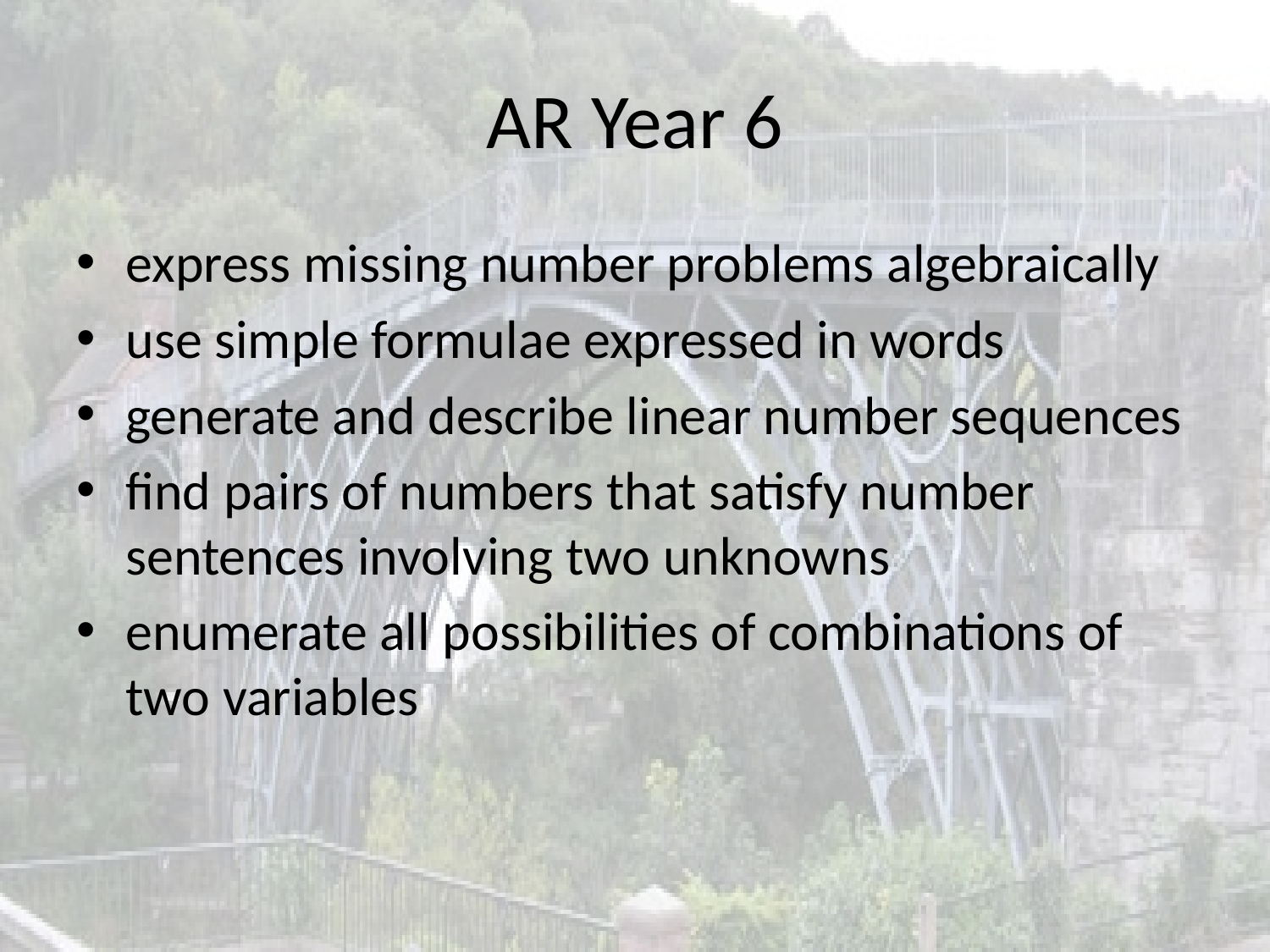

# AR Year 6

express missing number problems algebraically
use simple formulae expressed in words
generate and describe linear number sequences
find pairs of numbers that satisfy number sentences involving two unknowns
enumerate all possibilities of combinations of two variables